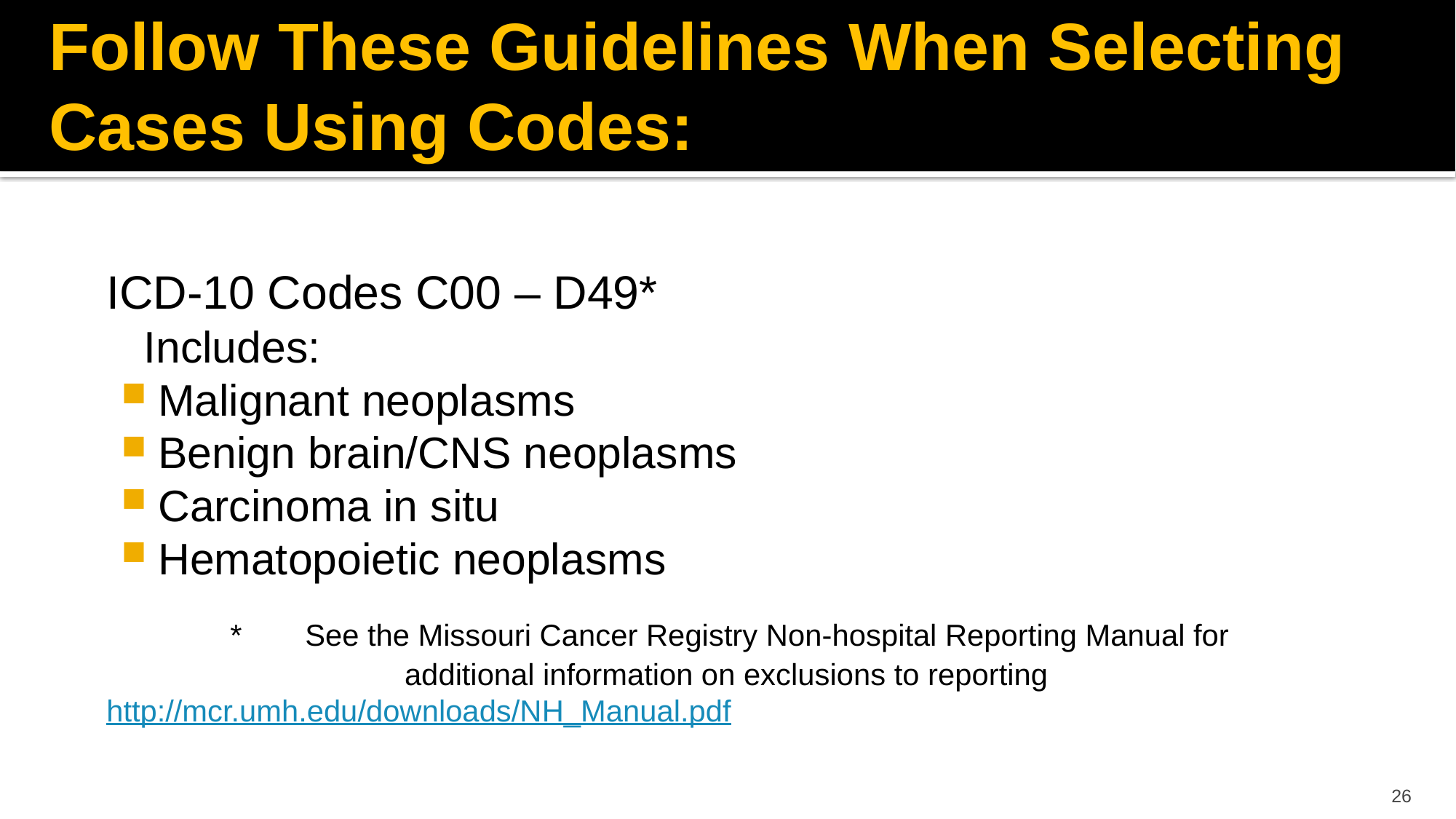

# Follow These Guidelines When Selecting Cases Using Codes:
ICD-10 Codes C00 – D49*
   Includes:
Malignant neoplasms
Benign brain/CNS neoplasms
Carcinoma in situ
Hematopoietic neoplasms

          *	See the Missouri Cancer Registry Non-hospital Reporting Manual for                                        	additional information on exclusions to reporting   	 	http://mcr.umh.edu/downloads/NH_Manual.pdf

26